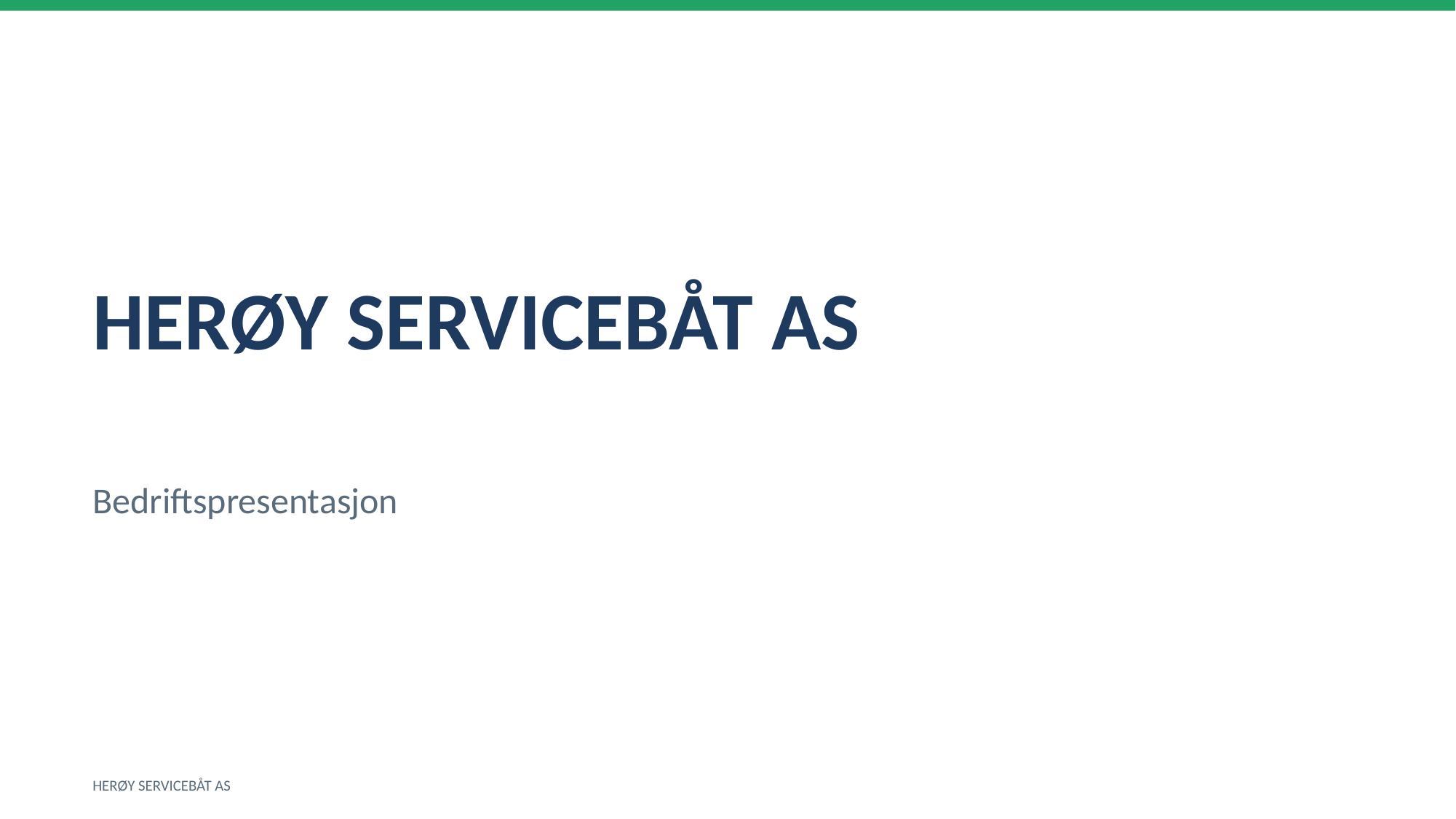

HERØY SERVICEBÅT AS
Bedriftspresentasjon
HERØY SERVICEBÅT AS